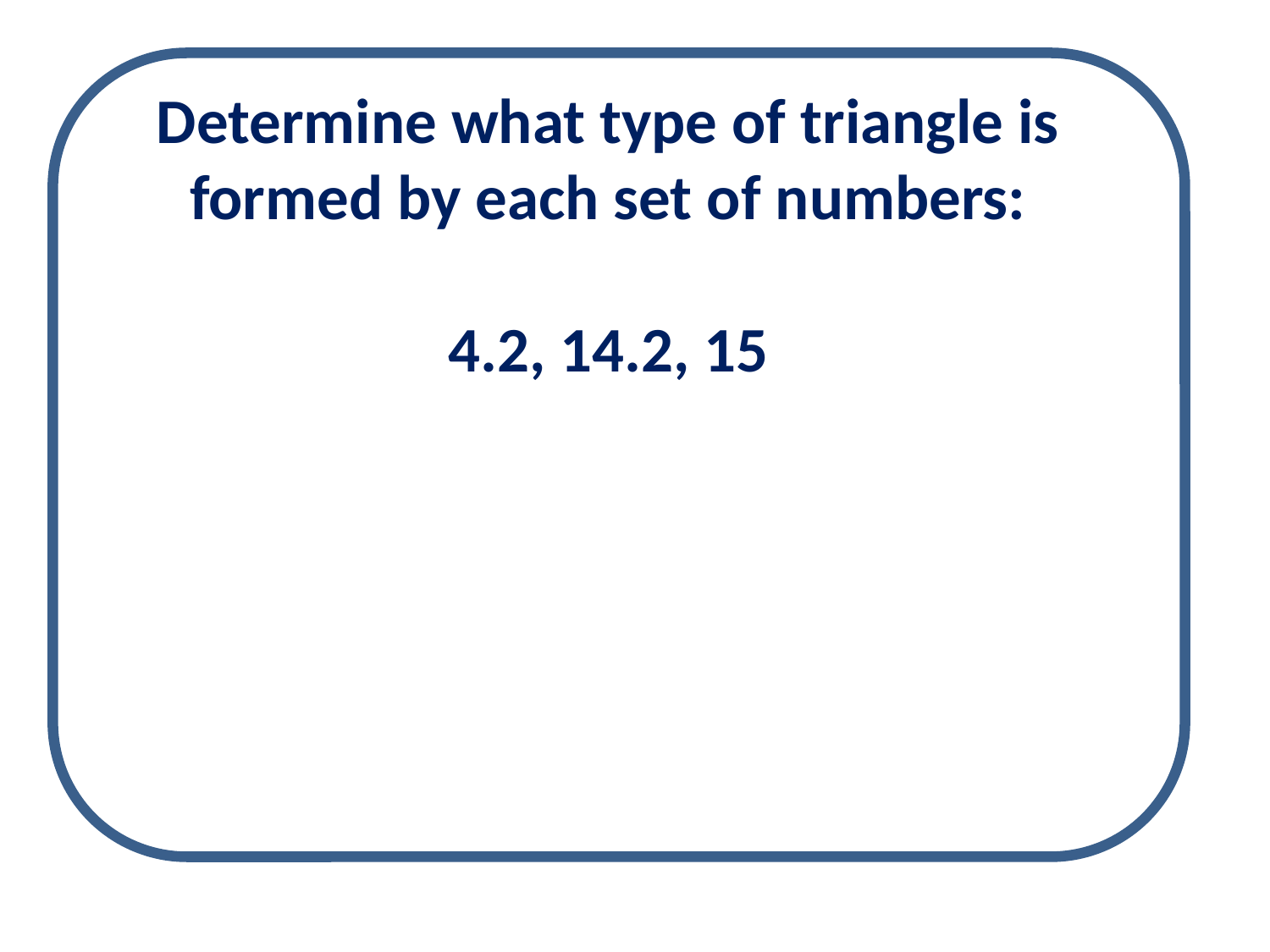

Determine what type of triangle is formed by each set of numbers:

4.2, 14.2, 15